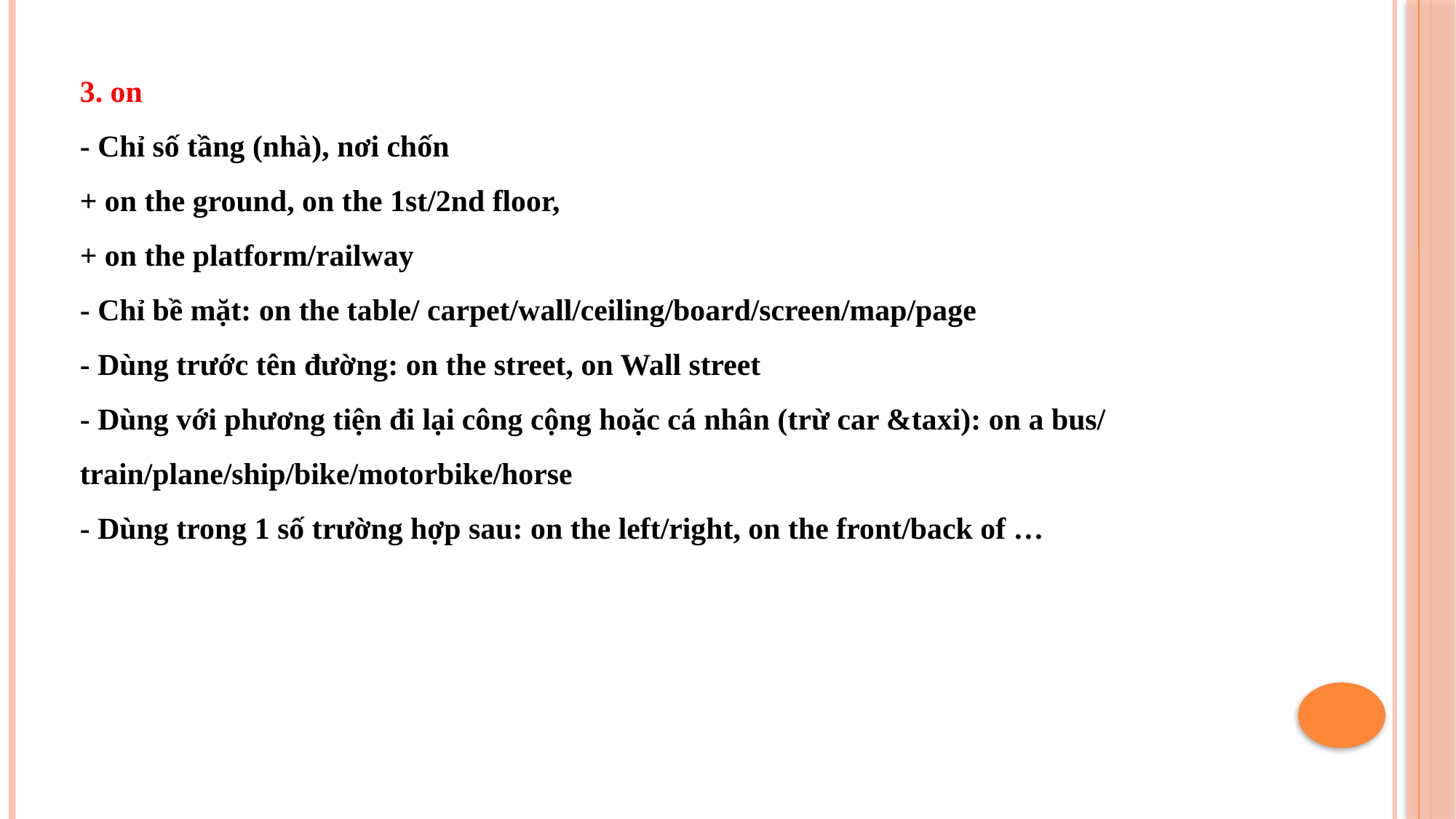

3. on
- Chỉ số tầng (nhà), nơi chốn
+ on the ground, on the 1st/2nd floor,
+ on the platform/railway
- Chỉ bề mặt: on the table/ carpet/wall/ceiling/board/screen/map/page
- Dùng trước tên đường: on the street, on Wall street
- Dùng với phương tiện đi lại công cộng hoặc cá nhân (trừ car &taxi): on a bus/ train/plane/ship/bike/motorbike/horse
- Dùng trong 1 số trường hợp sau: on the left/right, on the front/back of …